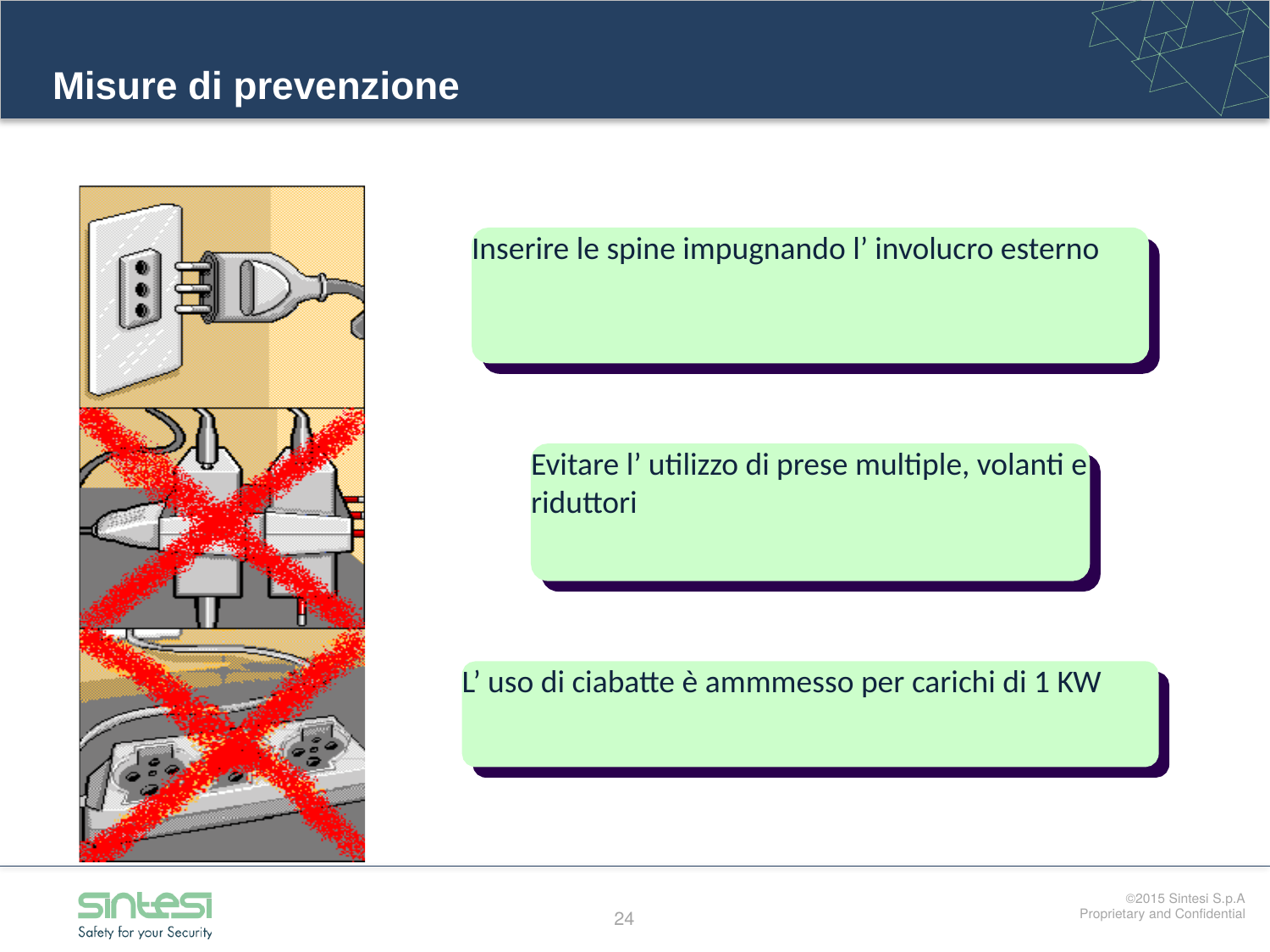

Misure di prevenzione

Inserire le spine impugnando l’ involucro esterno

Evitare l’ utilizzo di prese multiple, volanti e riduttori

L’ uso di ciabatte è ammmesso per carichi di 1 KW